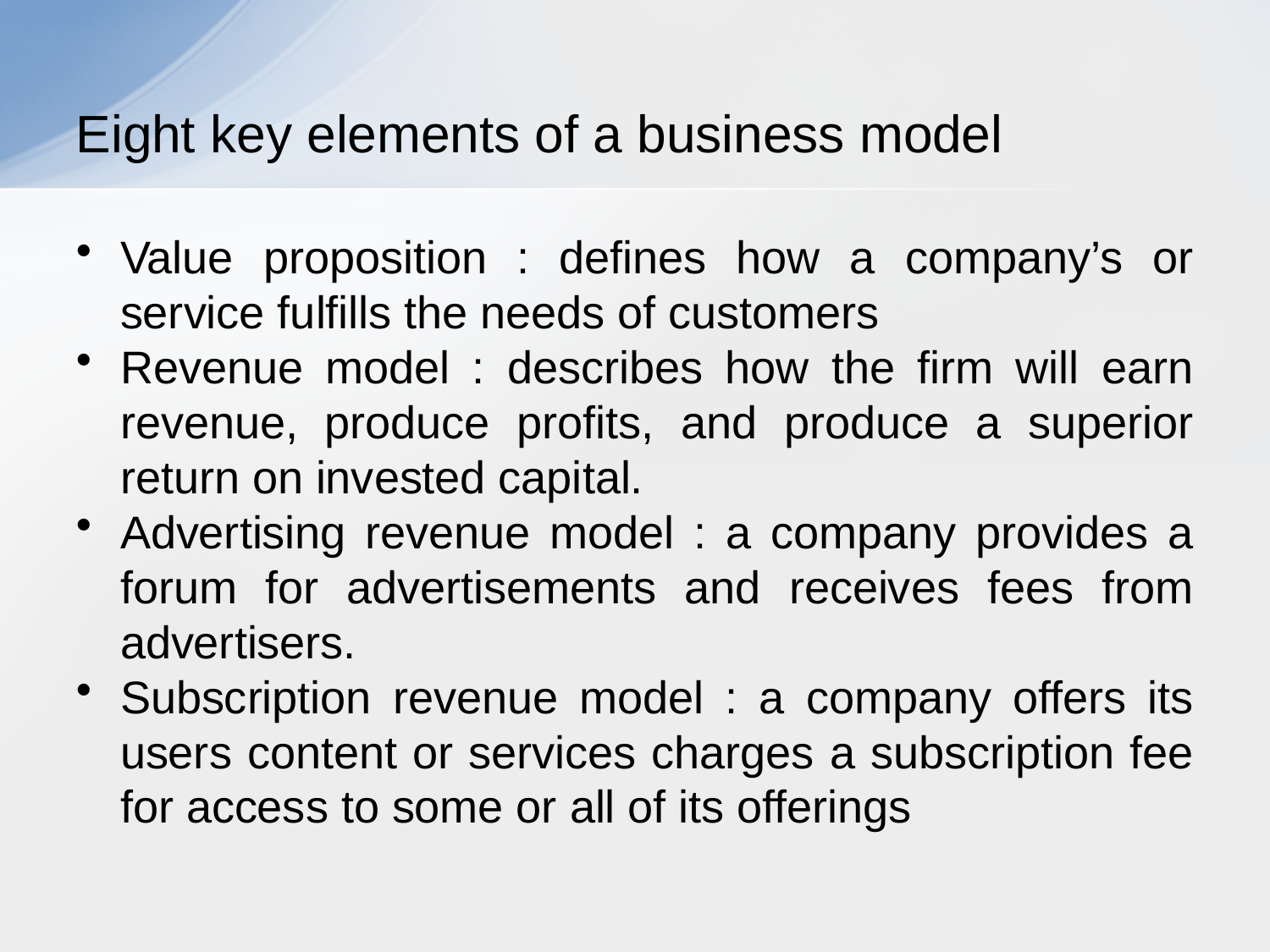

# Eight key elements of a business model
Value proposition : defines how a company’s or service fulfills the needs of customers
Revenue model : describes how the firm will earn revenue, produce profits, and produce a superior return on invested capital.
Advertising revenue model : a company provides a forum for advertisements and receives fees from advertisers.
Subscription revenue model : a company offers its users content or services charges a subscription fee for access to some or all of its offerings